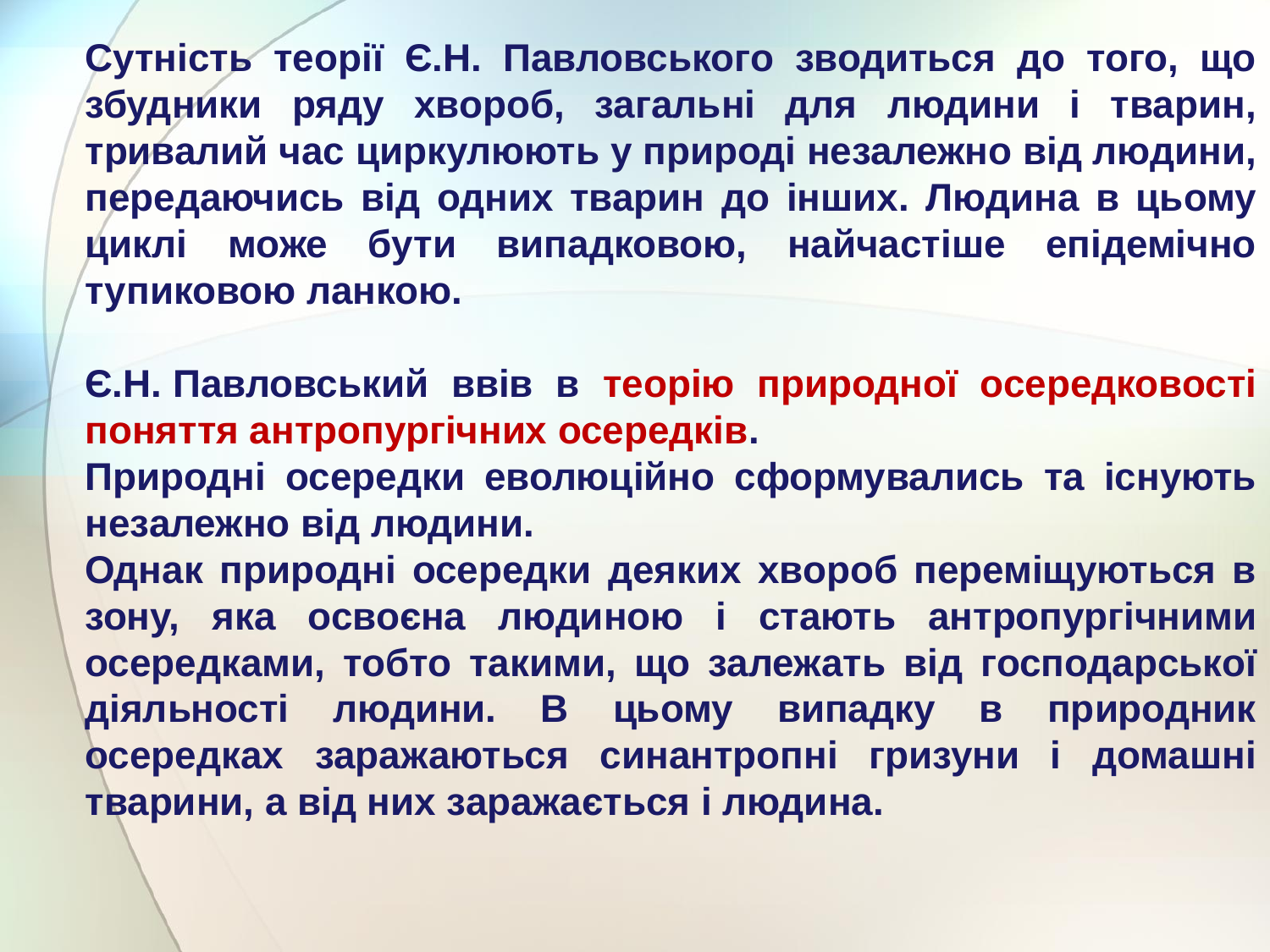

Сутність теорії Є.Н. Павловського зводиться до того, що збудники ряду хвороб, загальні для людини і тварин, тривалий час циркулюють у природі незалежно від людини, передаючись від одних тварин до інших. Людина в цьому циклі може бути випадковою, найчастіше епідемічно тупиковою ланкою.

Є.Н. Павловський ввів в теорію природної осередковості поняття антропургічних осередків.
Природні осередки еволюційно сформувались та існують незалежно від людини.
Однак природні осередки деяких хвороб переміщуються в зону, яка освоєна людиною і стають антропургічними осередками, тобто такими, що залежать від господарської діяльності людини. В цьому випадку в природник осередках заражаються синантропні гризуни і домашні тварини, а від них заражається і людина.